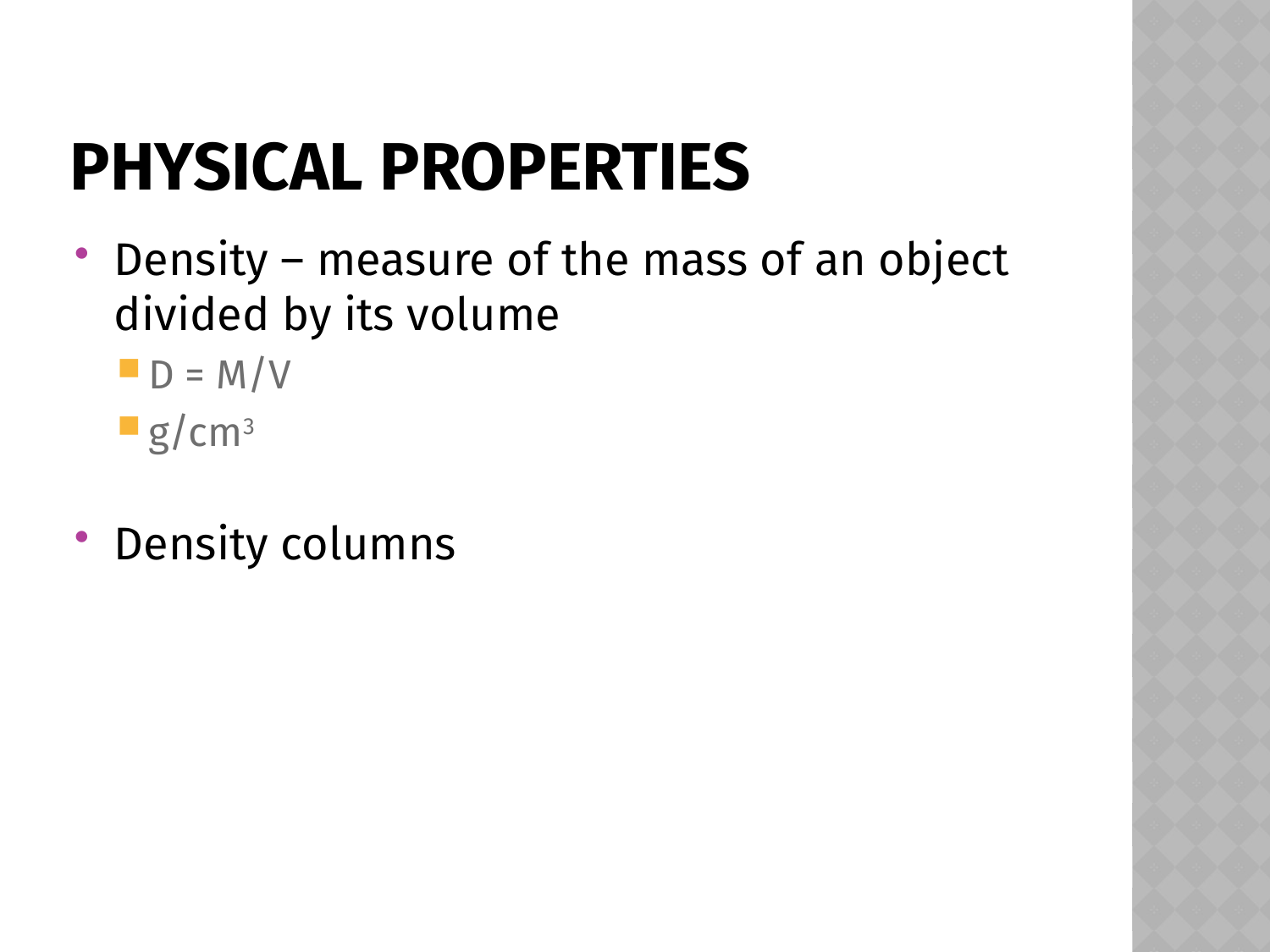

# Physical properties
Density – measure of the mass of an object divided by its volume
D = M/V
g/cm3
Density columns